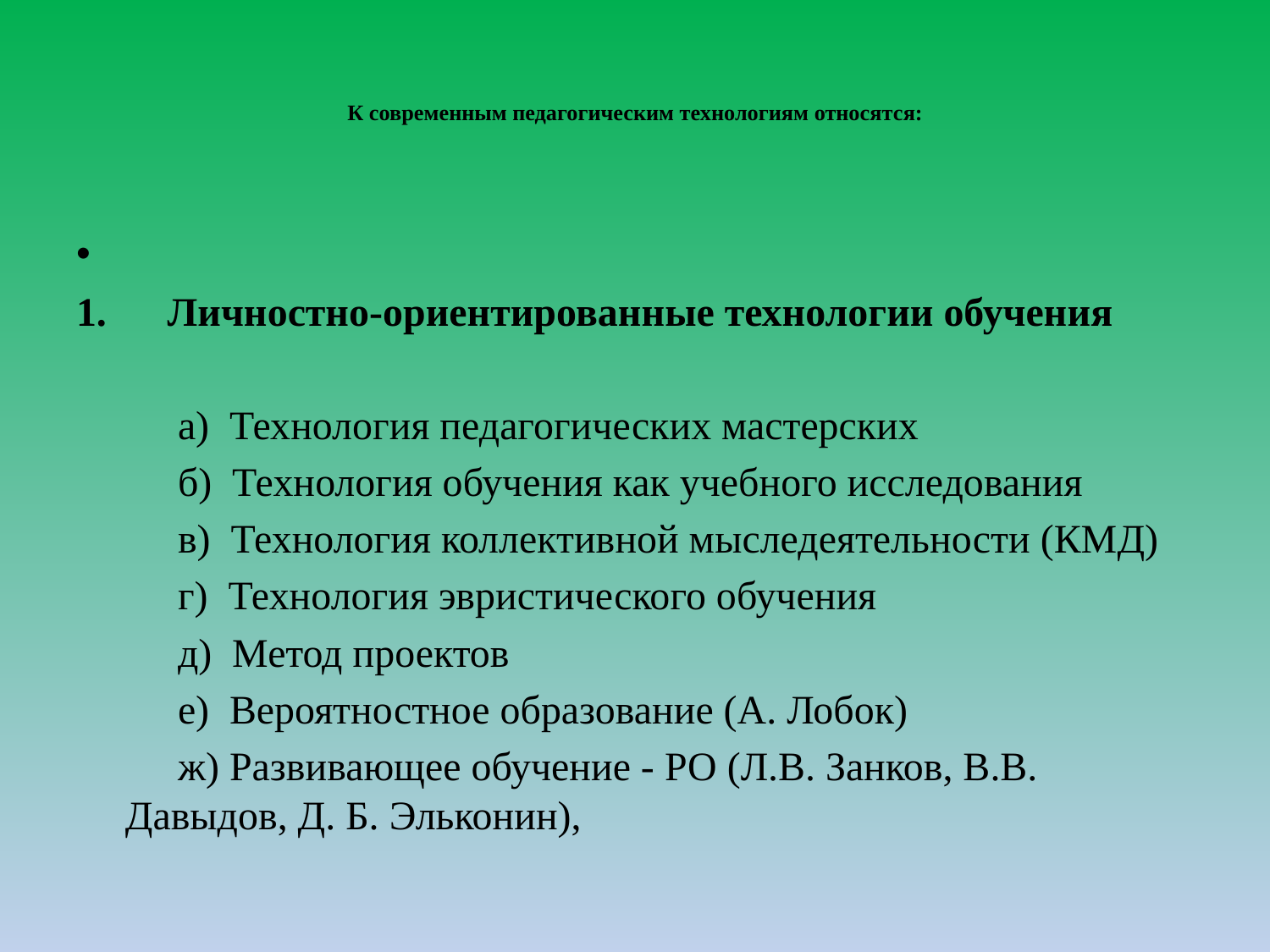

# К современным педагогическим технологиям относятся:

1.      Личностно-ориентированные технологии обучения

          а)  Технология педагогических мастерских
          б)  Технология обучения как учебного исследования
          в)  Технология коллективной мыследеятельности (КМД)
          г)  Технология эвристического обучения
          д)  Метод проектов
          е)  Вероятностное образование (А. Лобок)
          ж) Развивающее обучение - РО (Л.В. Занков, В.В. Давыдов, Д. Б. Эльконин),